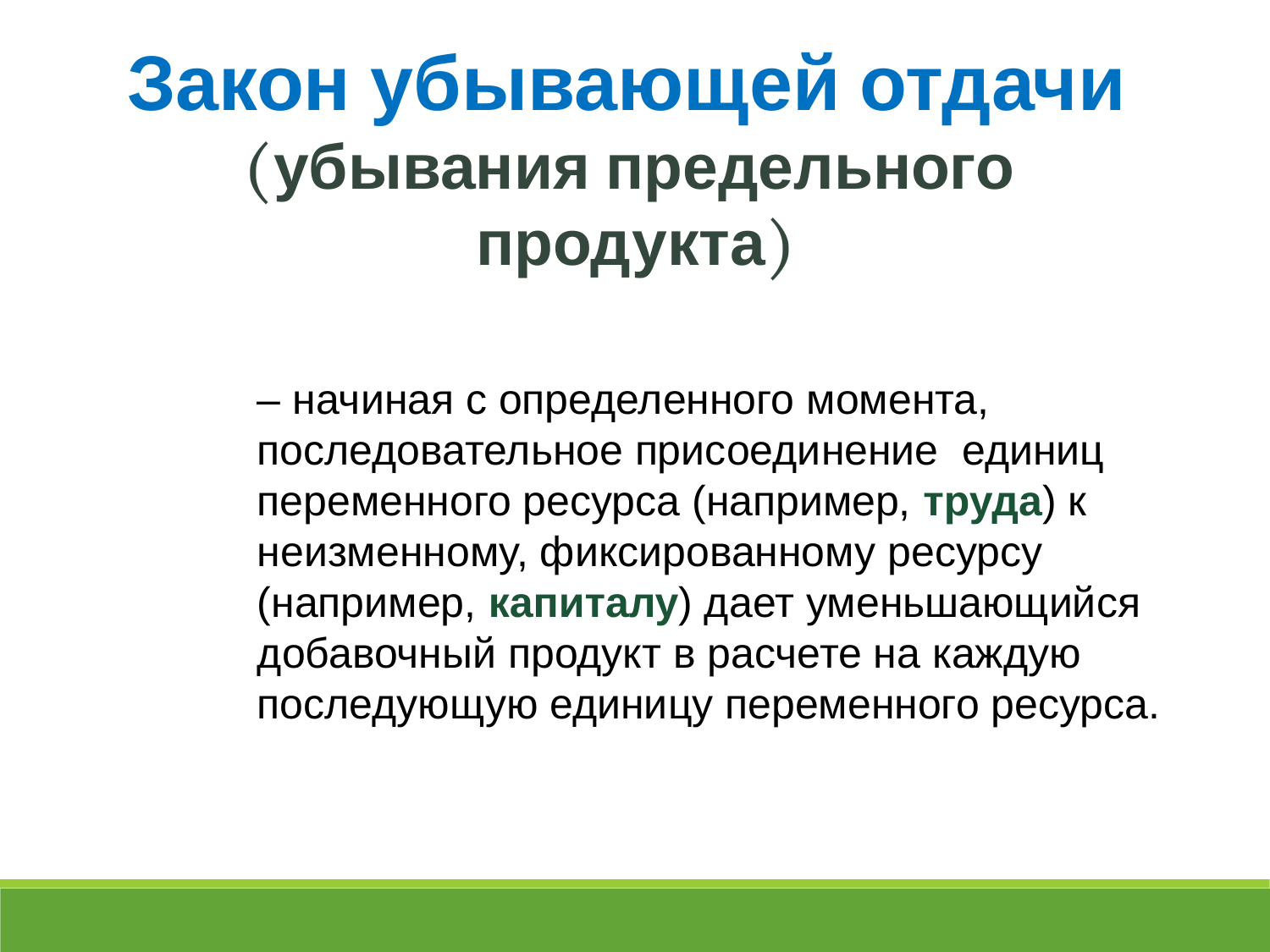

Закон убывающей отдачи
(убывания предельного
продукта)
– начиная с определенного момента, последовательное присоединение  единиц переменного ресурса (например, труда) к неизменному, фиксированному ресурсу (например, капиталу) дает уменьшающийся добавочный продукт в расчете на каждую последующую единицу переменного ресурса.